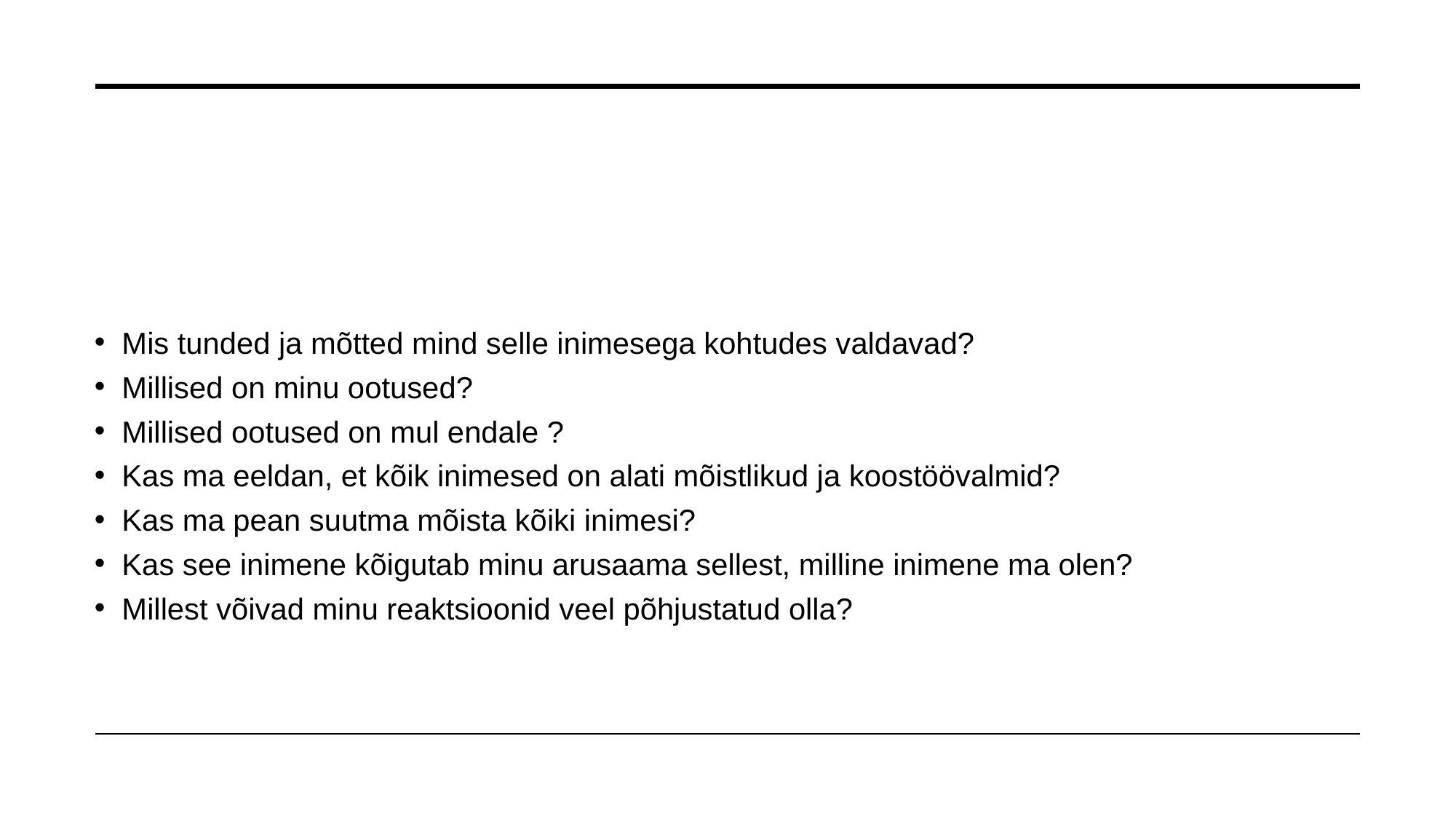

#

Mis tunded ja mõtted mind selle inimesega kohtudes valdavad?
Millised on minu ootused?
Millised ootused on mul endale ?
Kas ma eeldan, et kõik inimesed on alati mõistlikud ja koostöövalmid?
Kas ma pean suutma mõista kõiki inimesi?
Kas see inimene kõigutab minu arusaama sellest, milline inimene ma olen?
Millest võivad minu reaktsioonid veel põhjustatud olla?